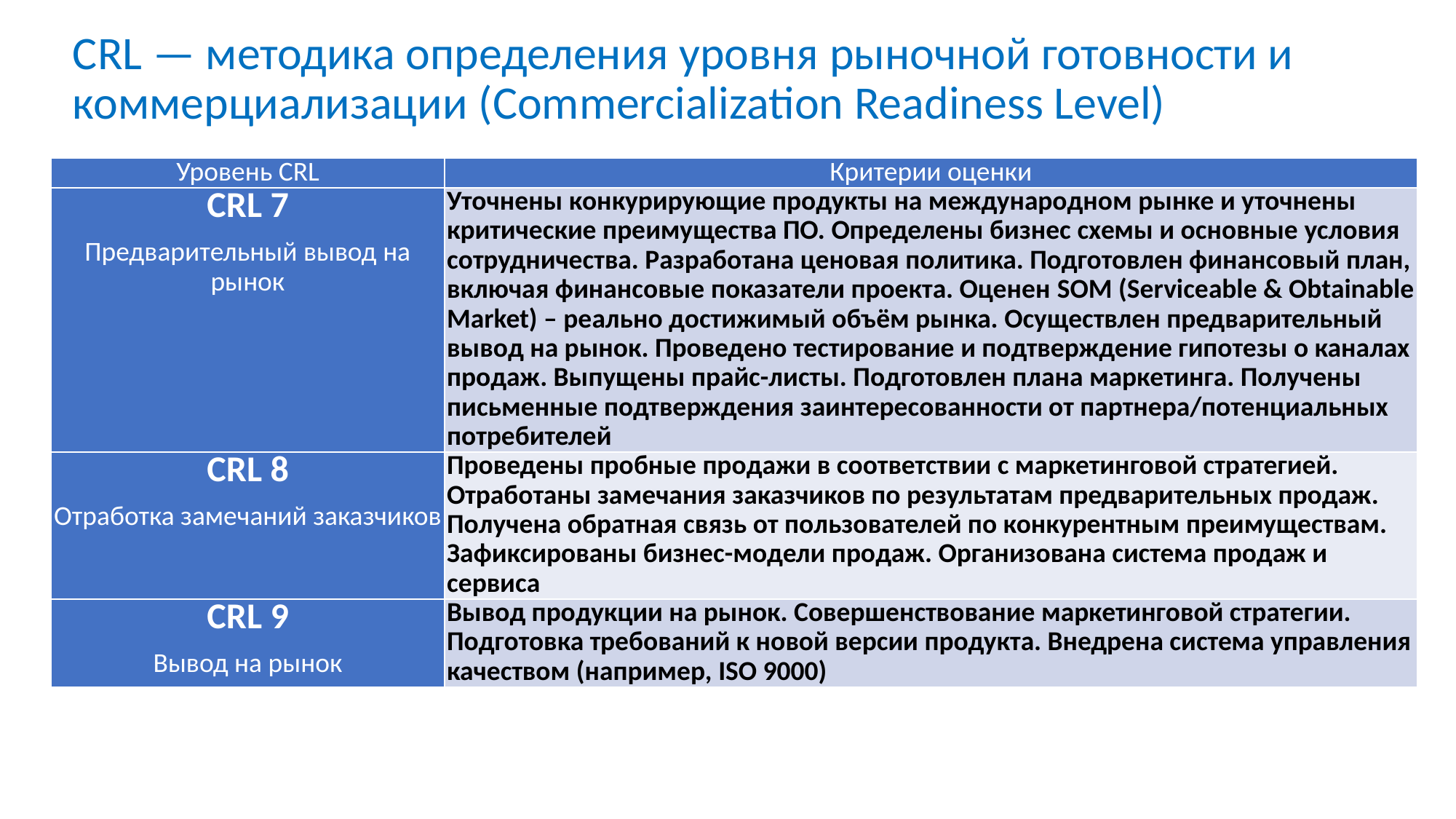

# CRL — методика определения уровня рыночной готовности и коммерциализации (Commercialization Readiness Level)
| Уровень СRL | Критерии оценки |
| --- | --- |
| CRL 7 Предварительный вывод на рынок | Уточнены конкурирующие продукты на международном рынке и уточнены критические преимущества ПО. Определены бизнес схемы и основные условия сотрудничества. Разработана ценовая политика. Подготовлен финансовый план, включая финансовые показатели проекта. Оценен SOM (Serviceable & Obtainable Market) – реально достижимый объём рынка. Осуществлен предварительный вывод на рынок. Проведено тестирование и подтверждение гипотезы о каналах продаж. Выпущены прайс-листы. Подготовлен плана маркетинга. Получены письменные подтверждения заинтересованности от партнера/потенциальных потребителей |
| CRL 8 Отработка замечаний заказчиков | Проведены пробные продажи в соответствии с маркетинговой стратегией. Отработаны замечания заказчиков по результатам предварительных продаж. Получена обратная связь от пользователей по конкурентным преимуществам. Зафиксированы бизнес-модели продаж. Организована система продаж и сервиса |
| CRL 9 Вывод на рынок | Вывод продукции на рынок. Совершенствование маркетинговой стратегии. Подготовка требований к новой версии продукта. Внедрена система управления качеством (например, ISO 9000) |